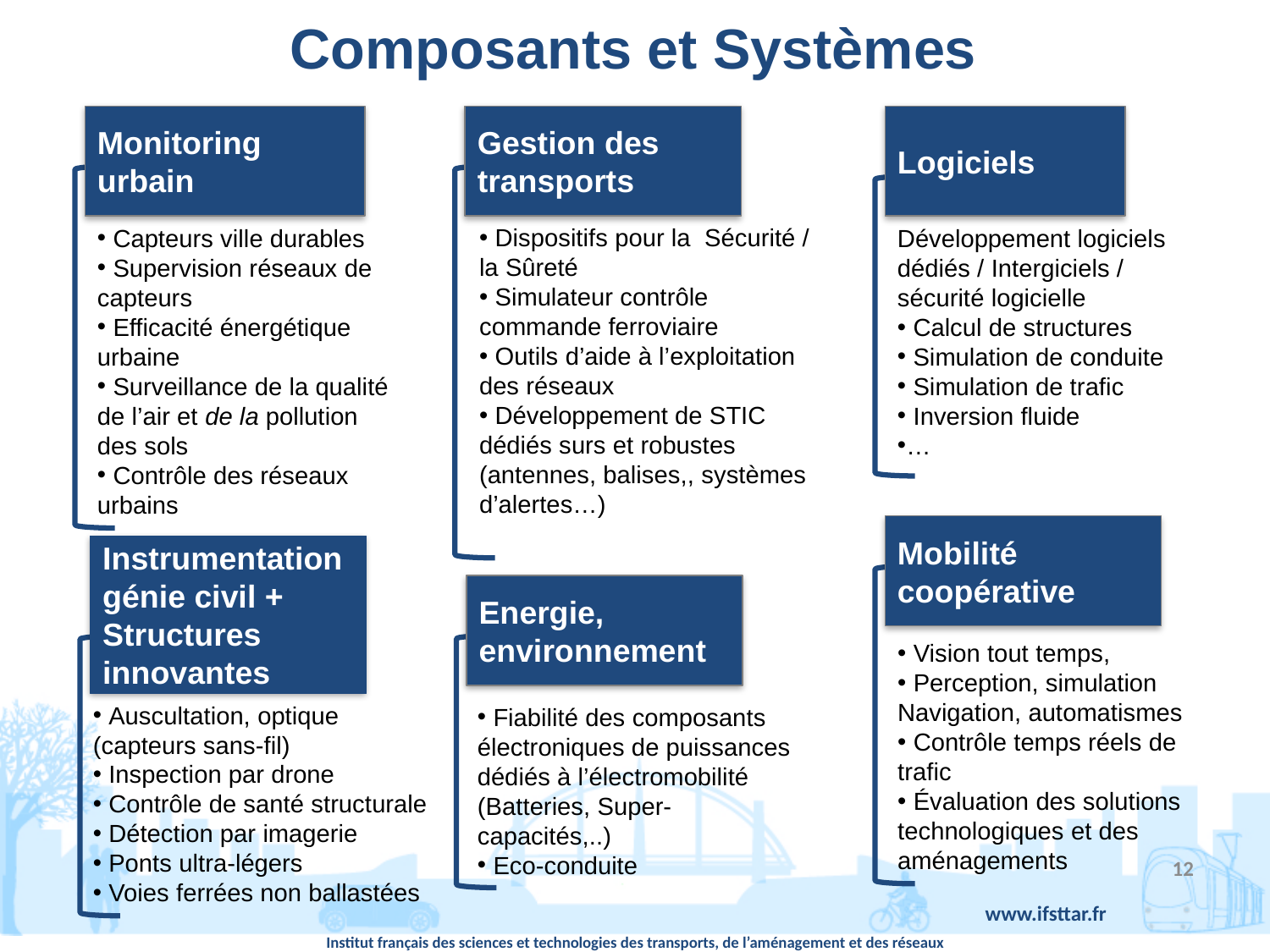

# Composants et Systèmes
Gestion des transports
Logiciels
Monitoring urbain

 Dispositifs pour la  Sécurité / la Sûreté
 Simulateur contrôle commande ferroviaire
 Outils d’aide à l’exploitation des réseaux
 Développement de STIC dédiés surs et robustes  (antennes, balises,, systèmes d’alertes…)
 Capteurs ville durables
 Supervision réseaux de capteurs
 Efficacité énergétique urbaine
 Surveillance de la qualité de l’air et de la pollution des sols
 Contrôle des réseaux urbains

Développement logiciels dédiés / Intergiciels / sécurité logicielle
 Calcul de structures
 Simulation de conduite
 Simulation de trafic
 Inversion fluide
…
Mobilité coopérative
Instrumentation génie civil + Structures innovantes

Energie, environnement
 Vision tout temps,
 Perception, simulation Navigation, automatismes
 Contrôle temps réels de trafic
 Évaluation des solutions technologiques et des aménagements

 Auscultation, optique (capteurs sans-fil)
 Inspection par drone
 Contrôle de santé structurale
 Détection par imagerie
 Ponts ultra-légers
 Voies ferrées non ballastées
 Fiabilité des composants électroniques de puissances dédiés à l’électromobilité (Batteries, Super-capacités,..)
 Eco-conduite
12